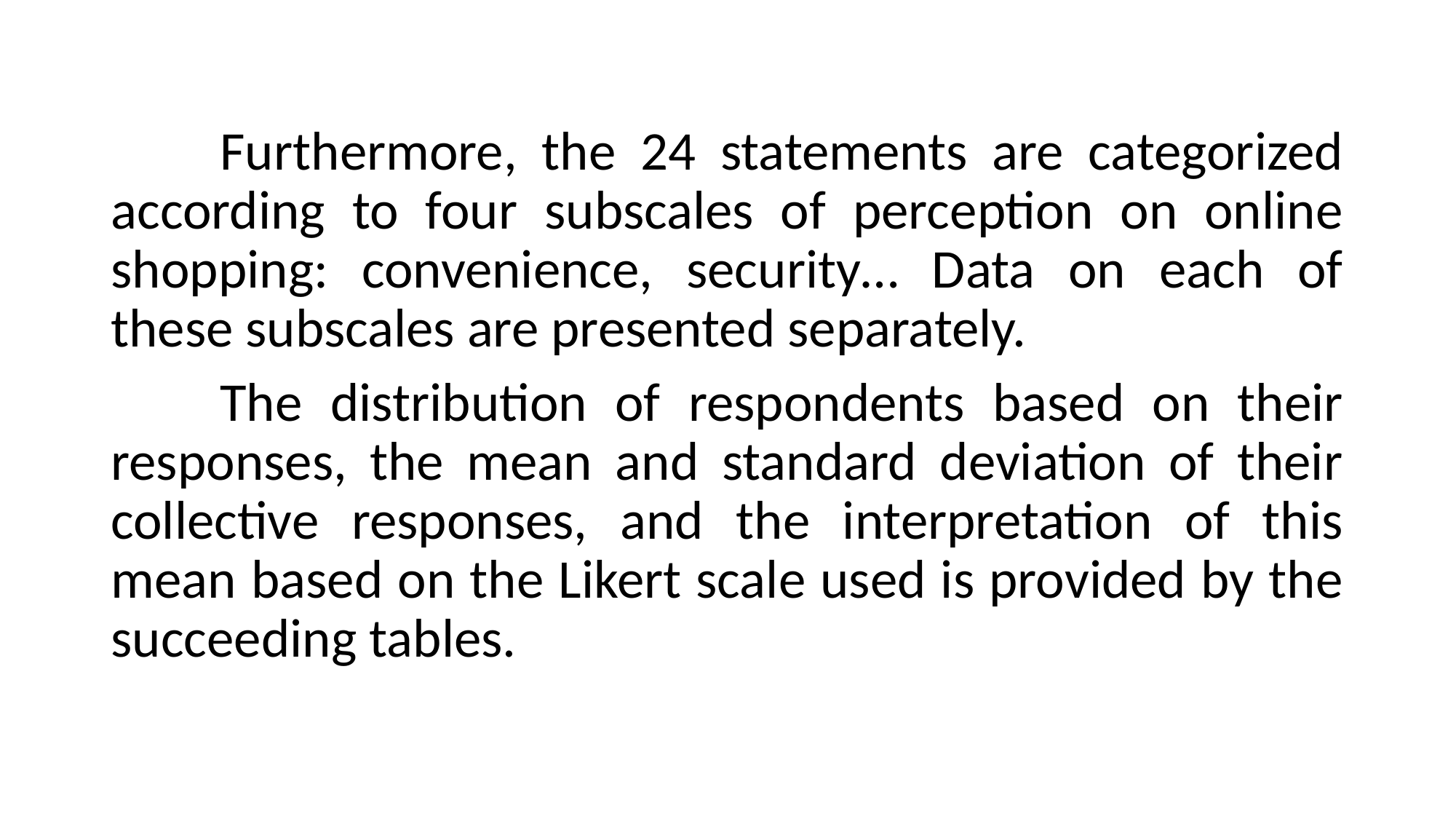

Furthermore, the 24 statements are categorized according to four subscales of perception on online shopping: convenience, security… Data on each of these subscales are presented separately.
	The distribution of respondents based on their responses, the mean and standard deviation of their collective responses, and the interpretation of this mean based on the Likert scale used is provided by the succeeding tables.